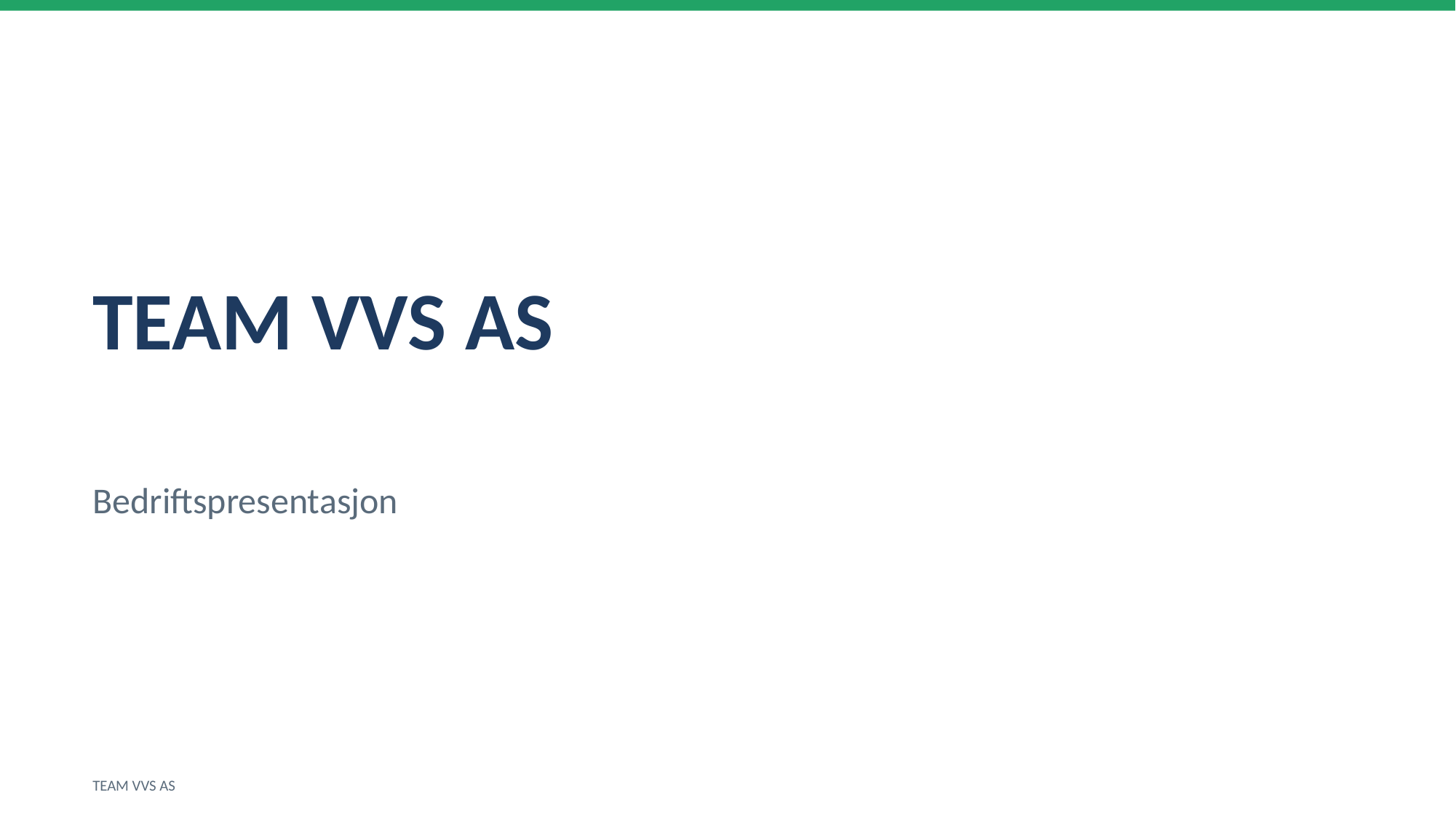

TEAM VVS AS
Bedriftspresentasjon
TEAM VVS AS